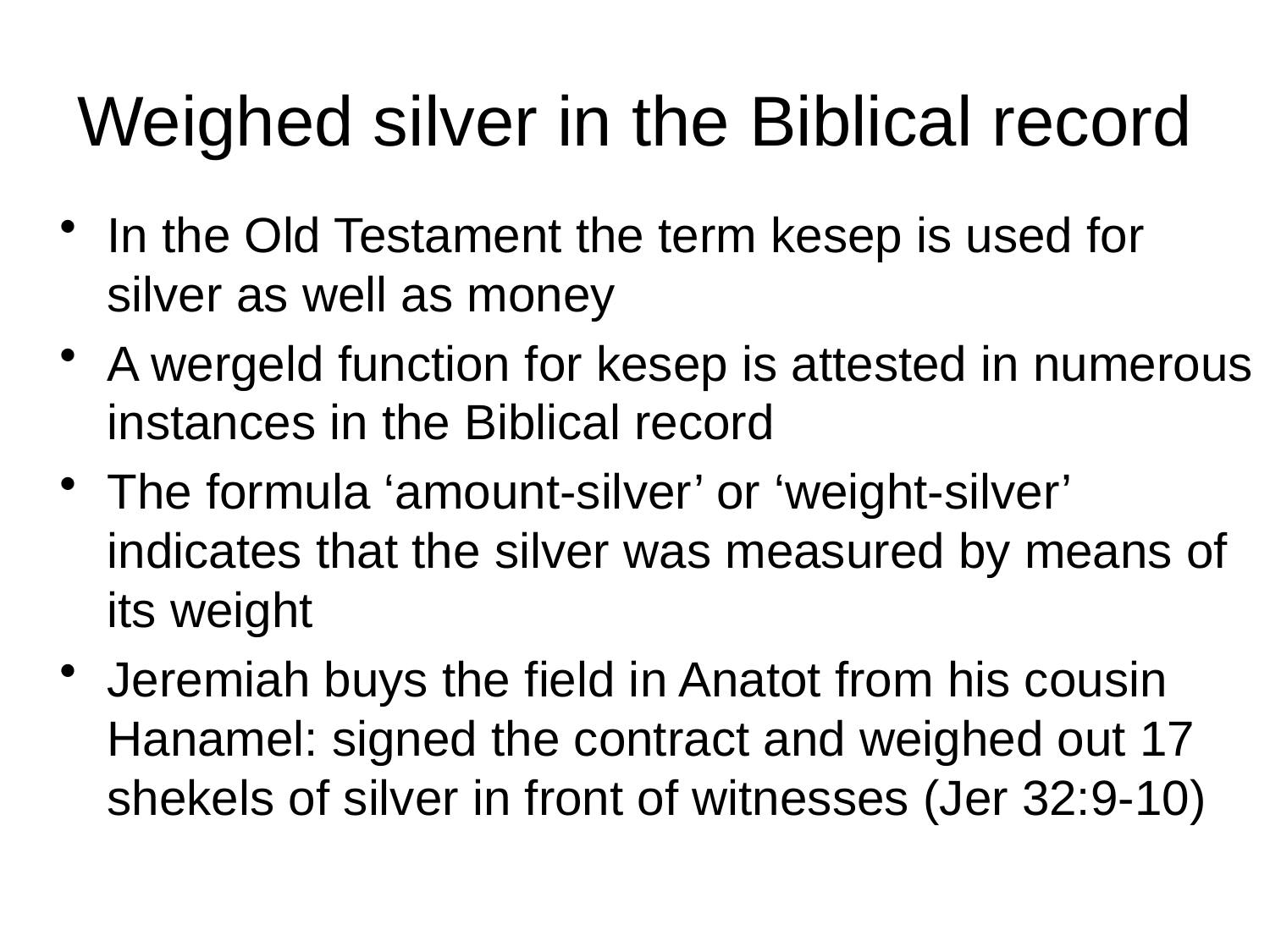

# Weighed silver in the Biblical record
In the Old Testament the term kesep is used for silver as well as money
A wergeld function for kesep is attested in numerous instances in the Biblical record
The formula ‘amount-silver’ or ‘weight-silver’ indicates that the silver was measured by means of its weight
Jeremiah buys the field in Anatot from his cousin Hanamel: signed the contract and weighed out 17 shekels of silver in front of witnesses (Jer 32:9-10)